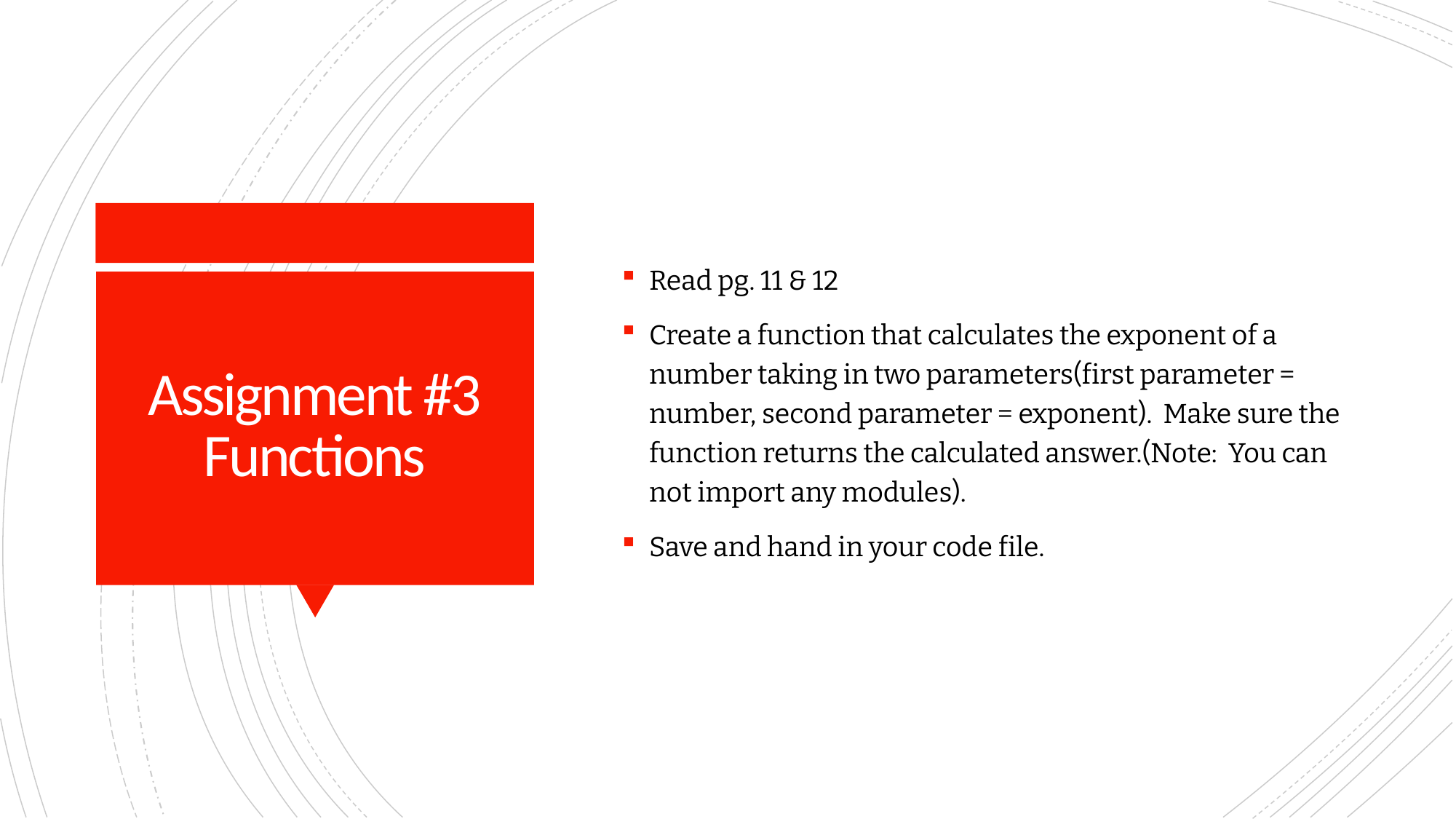

Read pg. 11 & 12
Create a function that calculates the exponent of a number taking in two parameters(first parameter = number, second parameter = exponent).  Make sure the function returns the calculated answer.(Note:  You can not import any modules).
Save and hand in your code file.
# Assignment #3 Functions